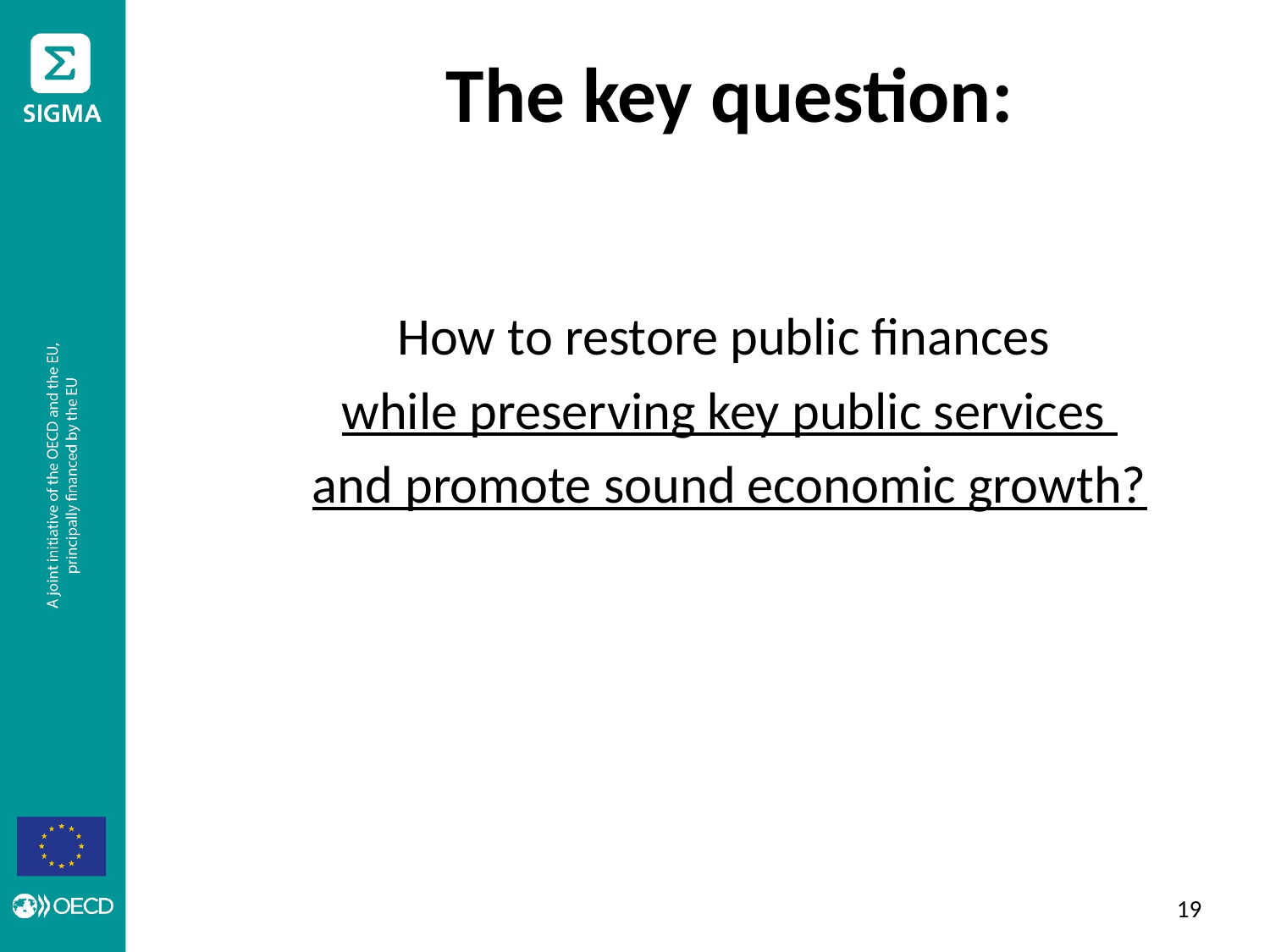

# The key question:

How to restore public finances
while preserving key public services
and promote sound economic growth?
19